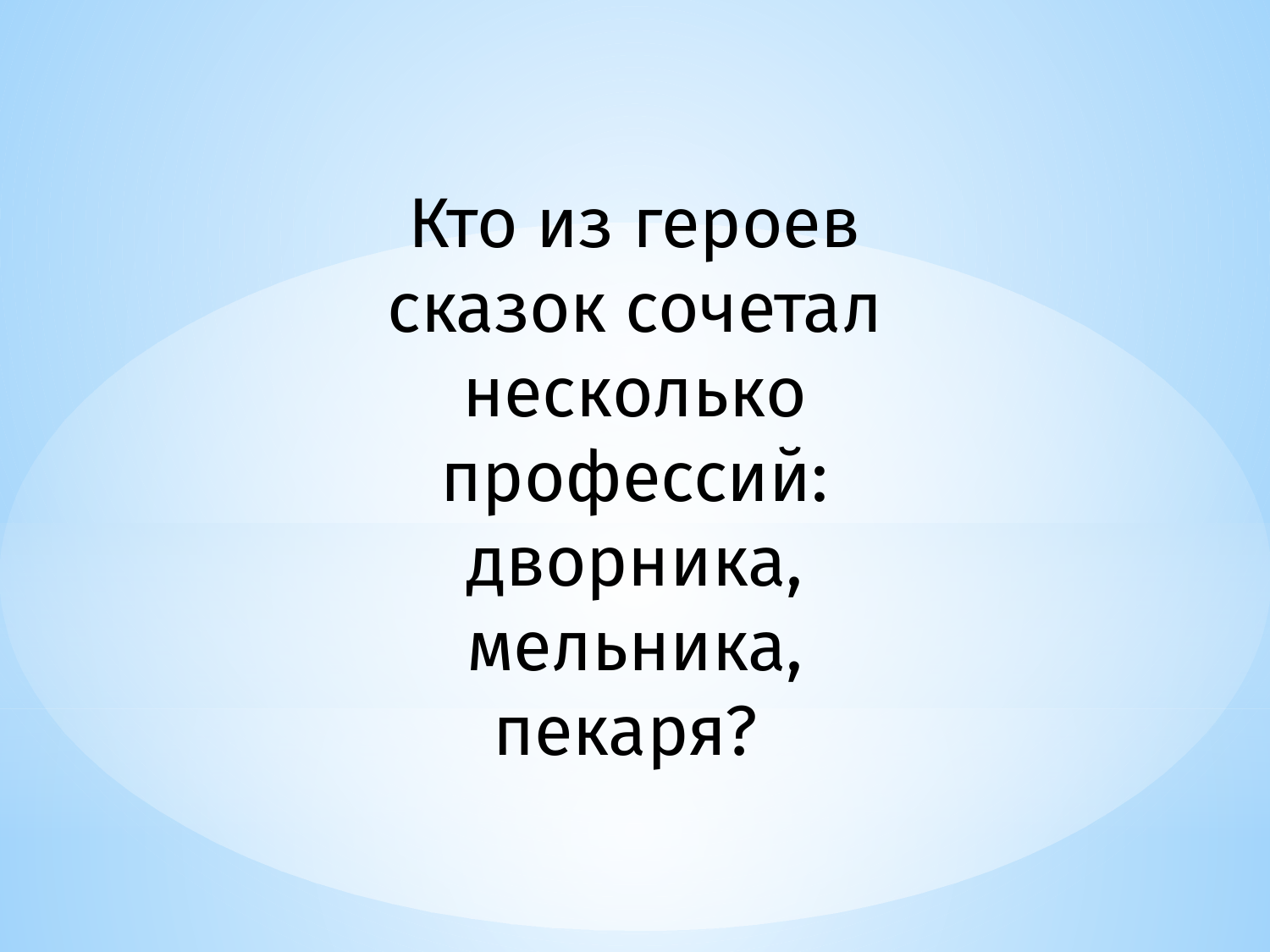

Кто из героев сказок сочетал несколько профессий: дворника, мельника, пекаря?